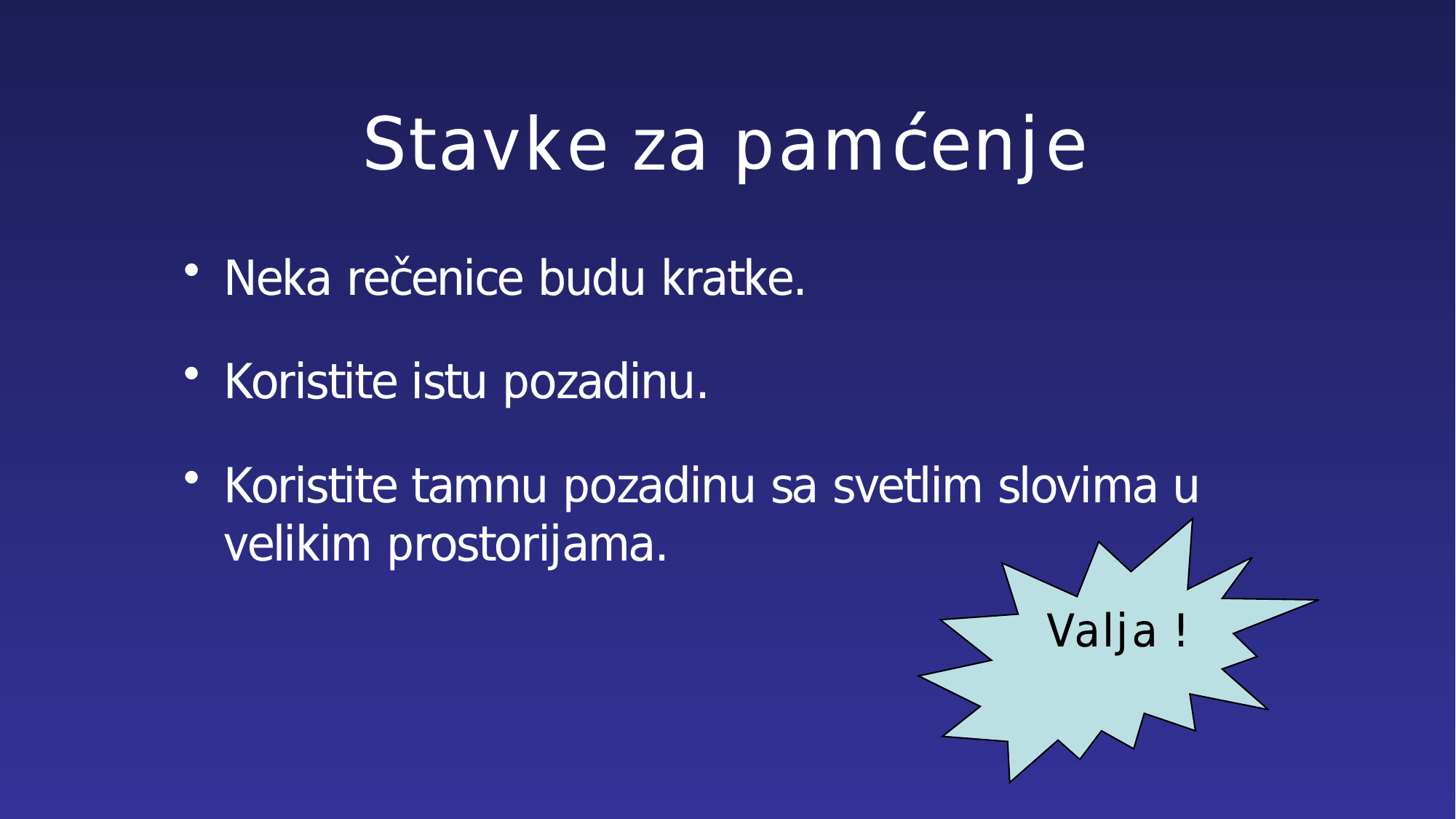

# Stavke za pamćenje
Neka rečenice budu kratke.
Koristite istu pozadinu.
Koristite tamnu pozadinu sa svetlim slovima u velikim prostorijama.

Valja !